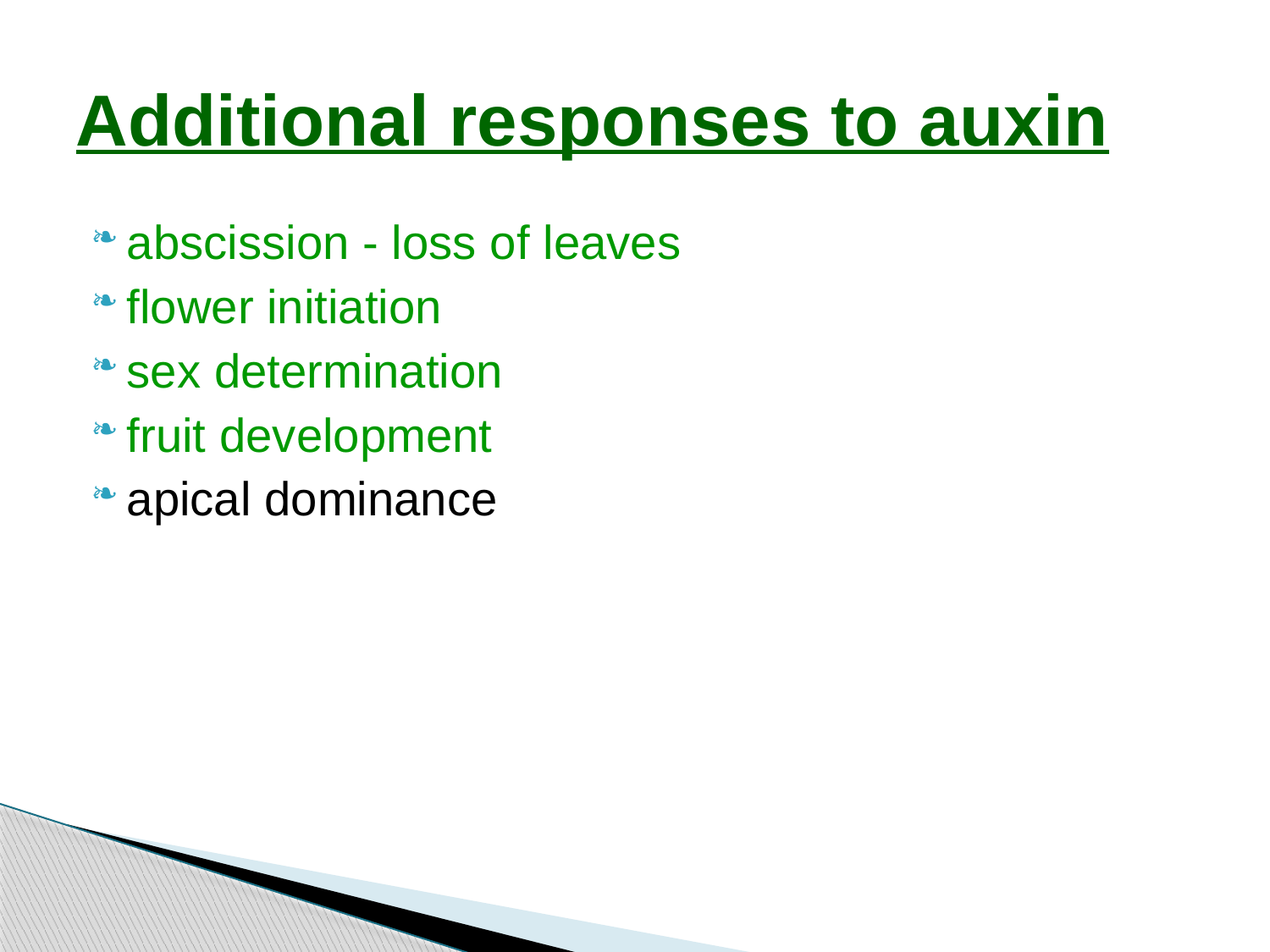

# Additional responses to auxin
abscission - loss of leaves
flower initiation
sex determination
fruit development
apical dominance